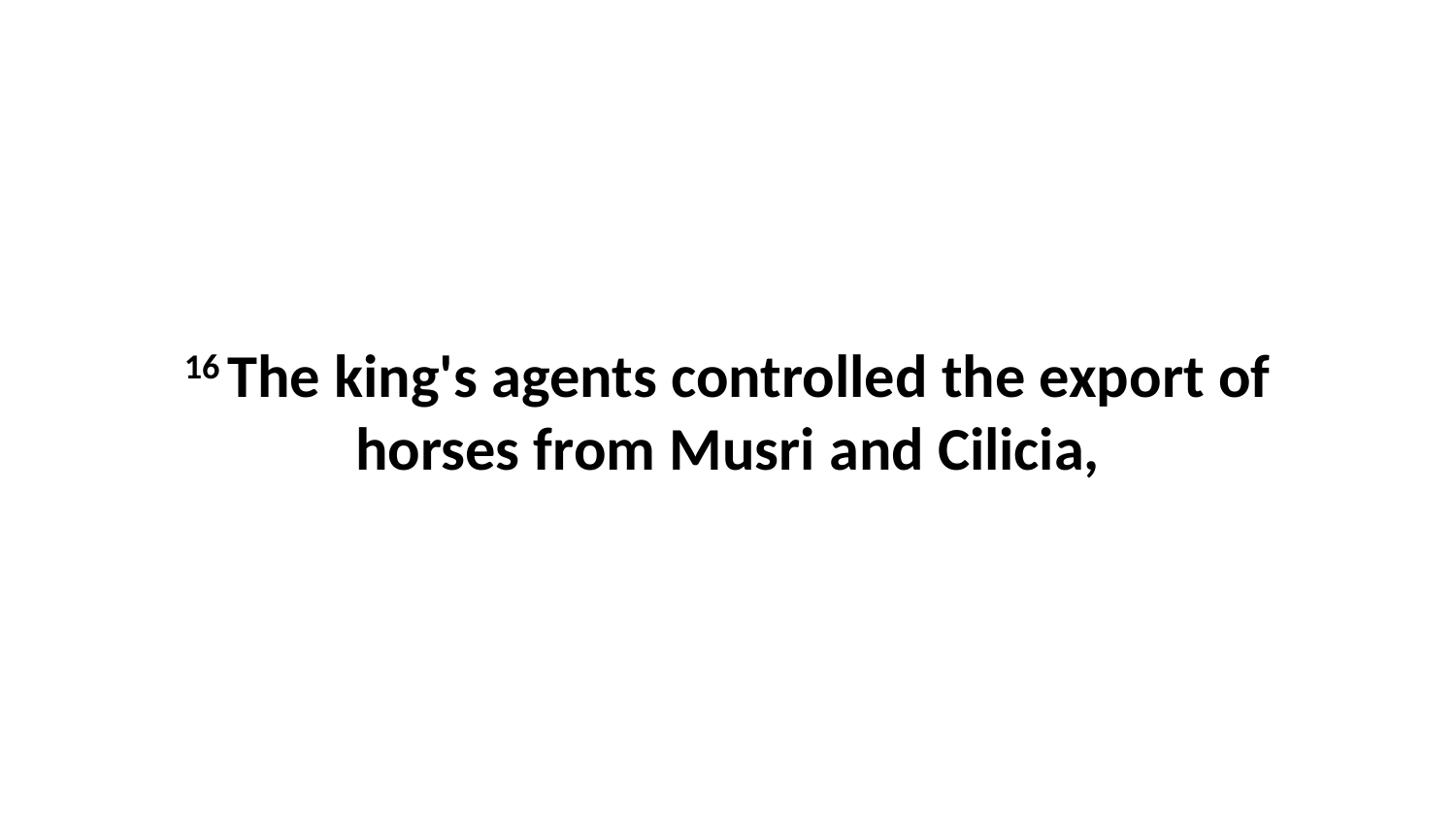

16 The king's agents controlled the export of horses from Musri and Cilicia,